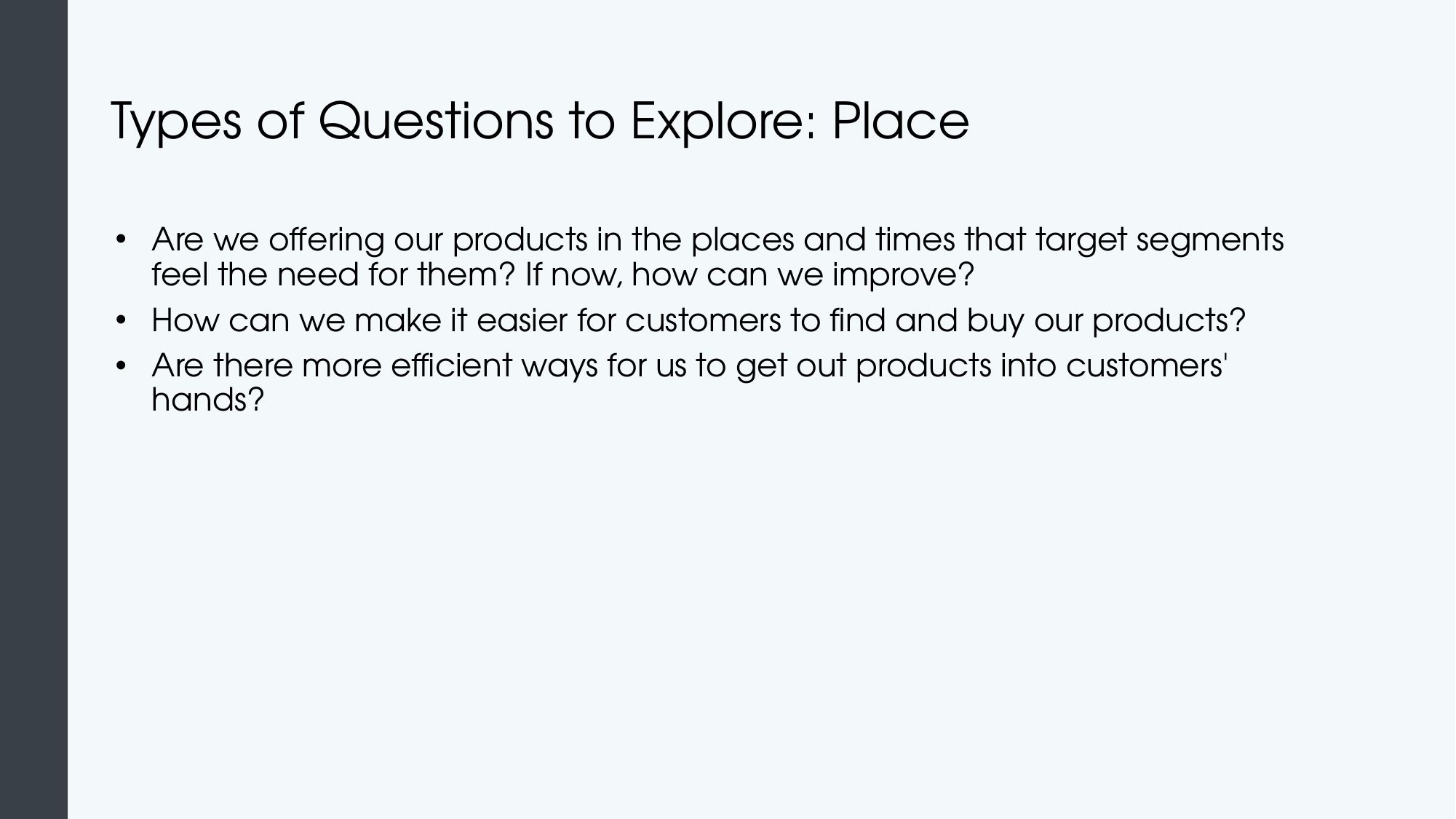

# Types of Questions to Explore: Place
Are we offering our products in the places and times that target segments feel the need for them? If now, how can we improve?
How can we make it easier for customers to find and buy our products?
Are there more efficient ways for us to get out products into customers' hands?